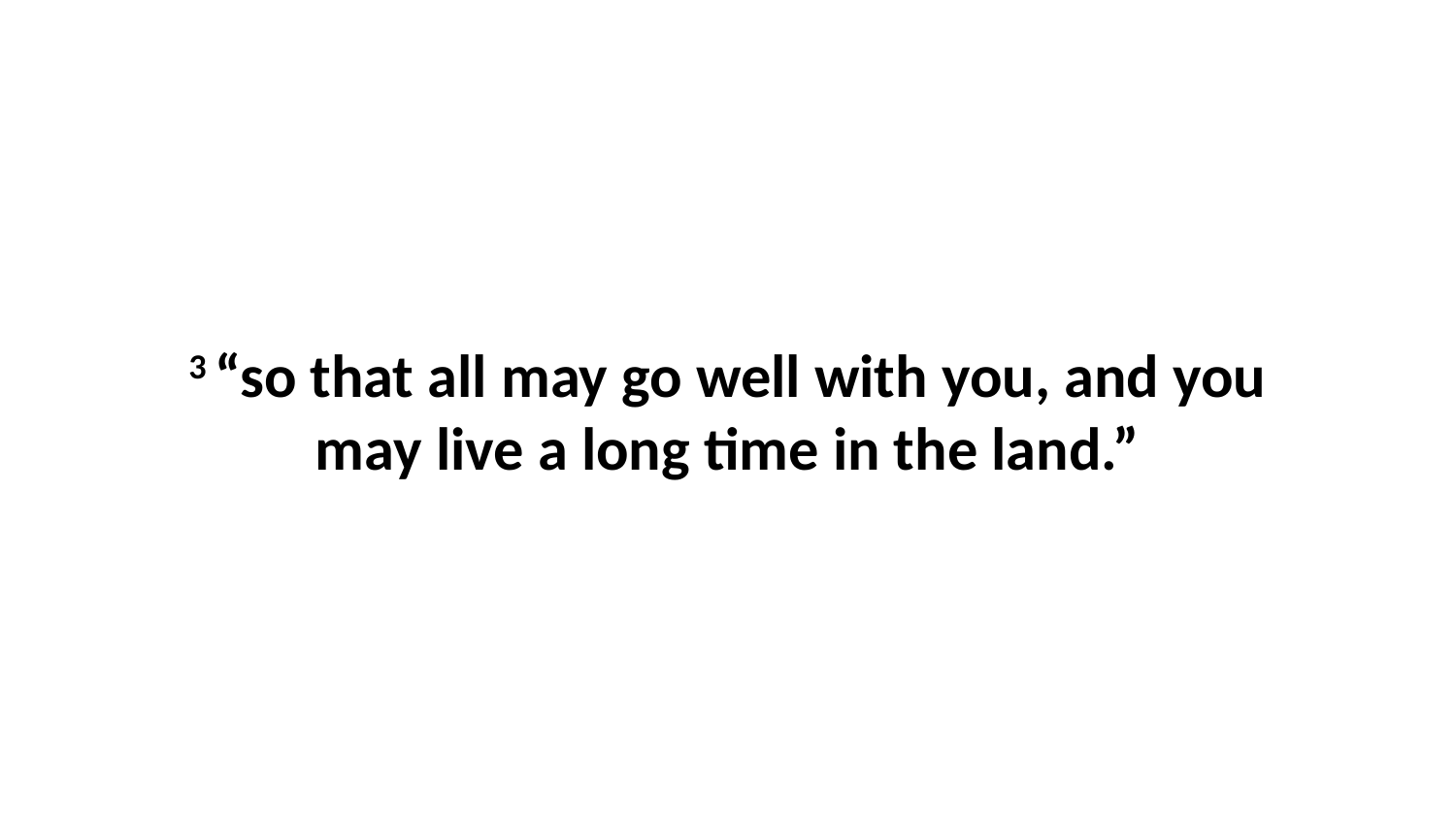

3 “so that all may go well with you, and you may live a long time in the land.”